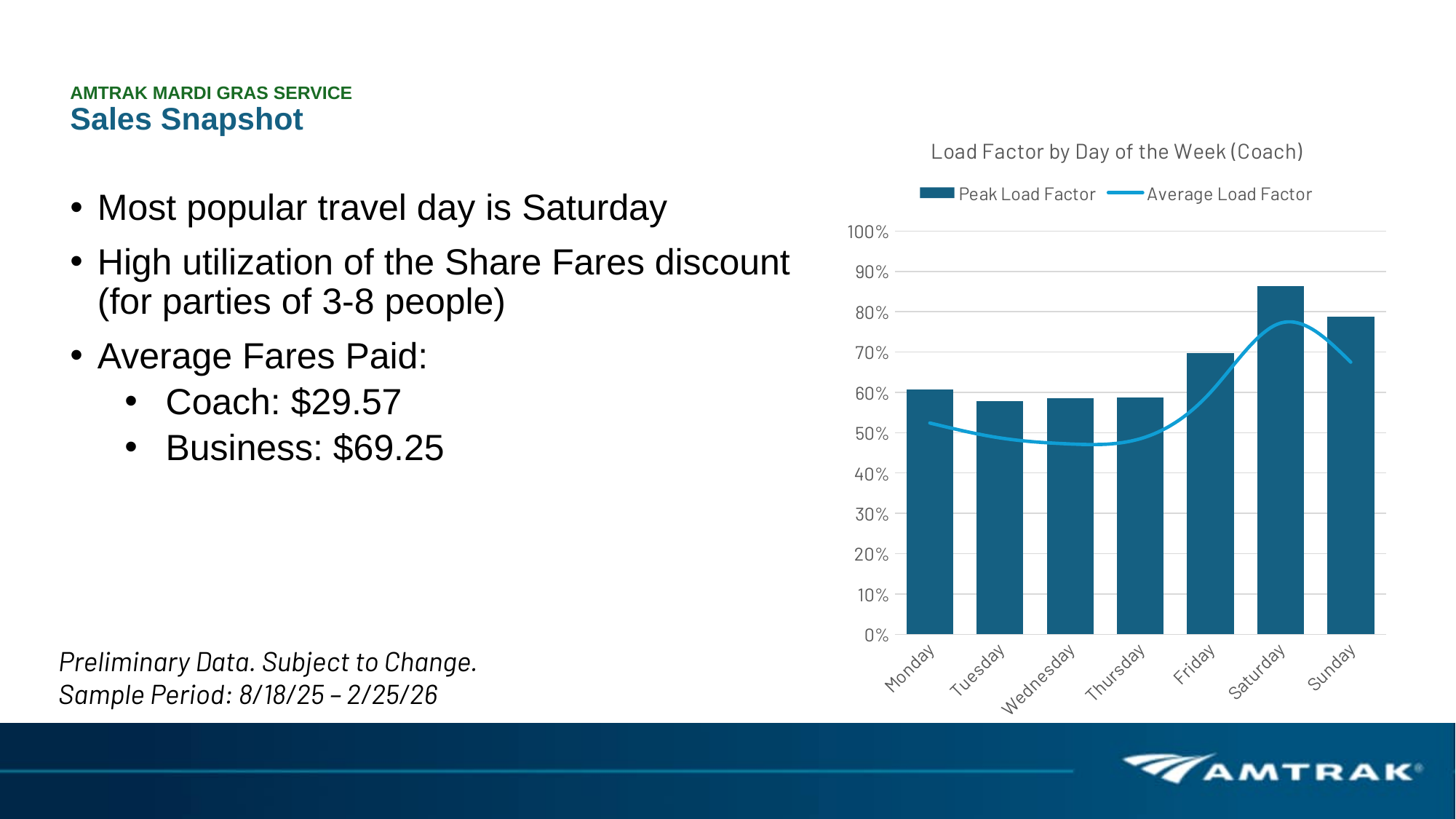

# AMTRAK MARDI GRAS SERVICE Sales Snapshot

### Chart: Load Factor by Day of the Week (Coach)

| Category | Peak Load Factor | Average Load Factor |
|---|---|---|
| Monday | 0.608 | 0.524 |
| Tuesday | 0.579 | 0.487 |
| Wednesday | 0.585 | 0.472 |
| Thursday | 0.588 | 0.485 |
| Friday | 0.697 | 0.6 |
| Saturday | 0.863 | 0.772 |
| Sunday | 0.787 | 0.675 |
Most popular travel day is Saturday
High utilization of the Share Fares discount (for parties of 3-8 people)
Average Fares Paid:
Coach: $29.57
Business: $69.25
Preliminary Data. Subject to Change.
Sample Period: 8/18/25 – 2/25/26